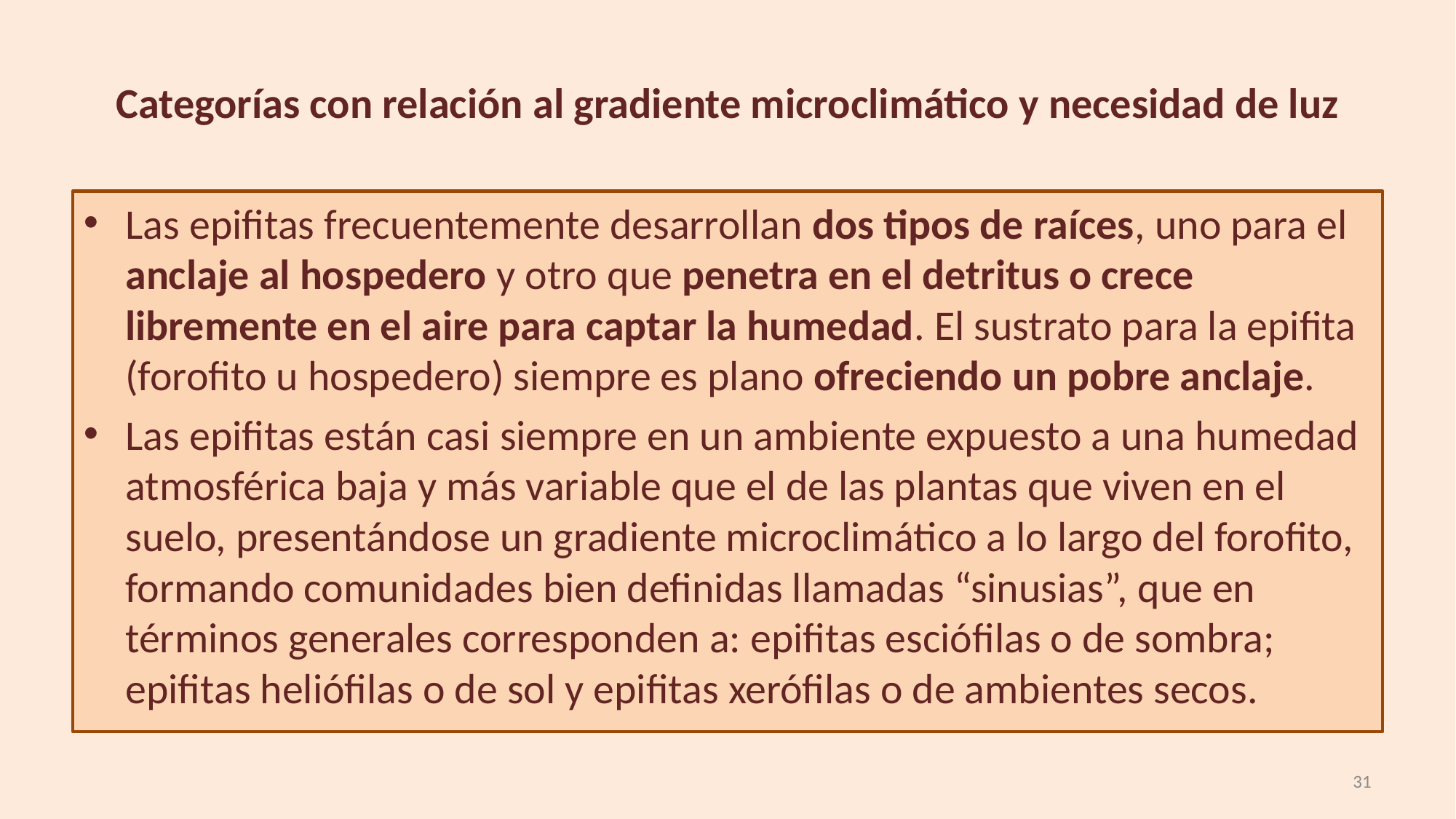

# Categorías con relación al gradiente microclimático y necesidad de luz
Las epifitas frecuentemente desarrollan dos tipos de raíces, uno para el anclaje al hospedero y otro que penetra en el detritus o crece libremente en el aire para captar la humedad. El sustrato para la epifita (forofito u hospedero) siempre es plano ofreciendo un pobre anclaje.
Las epifitas están casi siempre en un ambiente expuesto a una humedad atmosférica baja y más variable que el de las plantas que viven en el suelo, presentándose un gradiente microclimático a lo largo del forofito, formando comunidades bien definidas llamadas “sinusias”, que en términos generales corresponden a: epifitas esciófilas o de sombra; epifitas heliófilas o de sol y epifitas xerófilas o de ambientes secos.

31